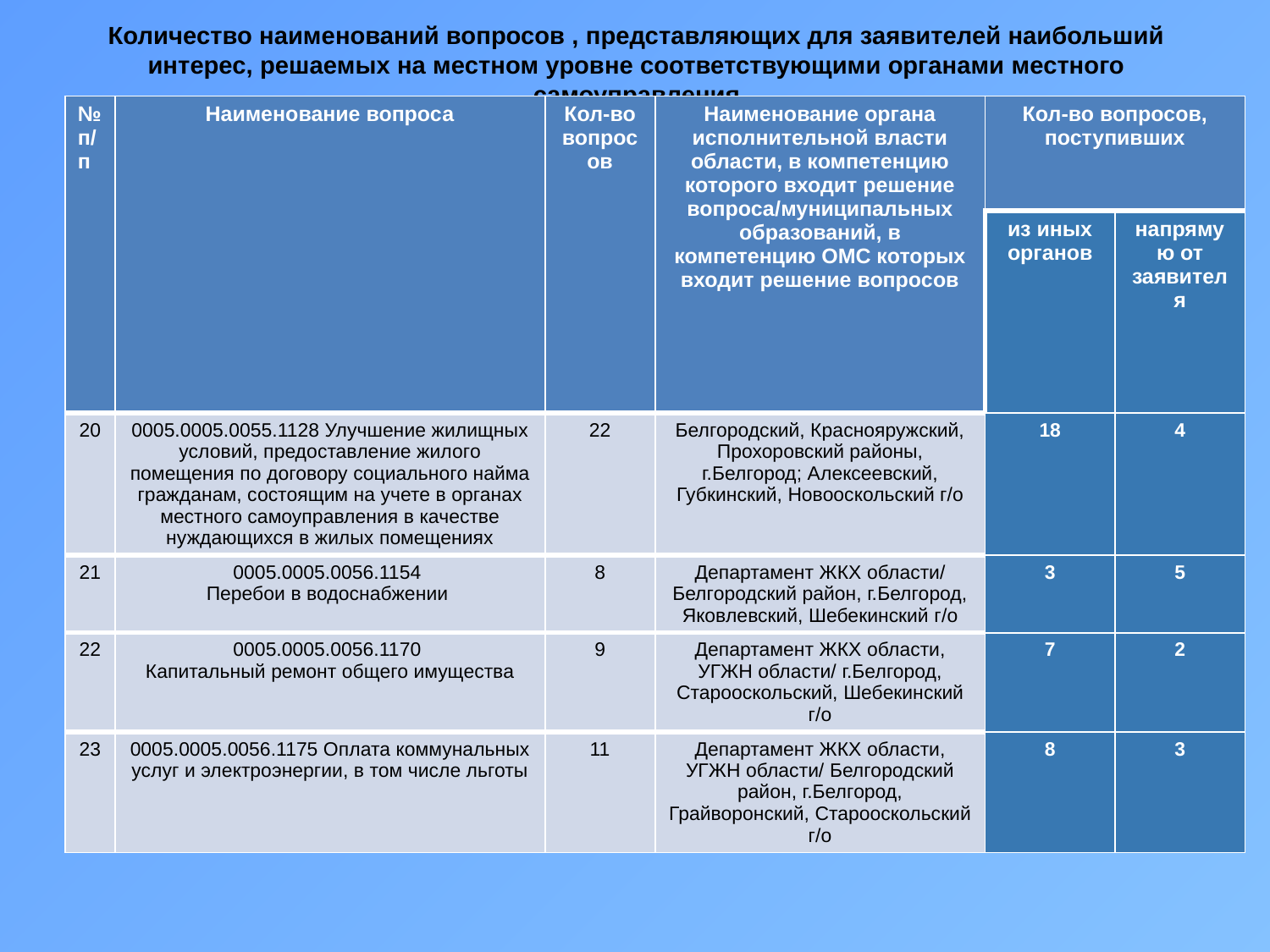

# Количество наименований вопросов , представляющих для заявителей наибольший интерес, решаемых на местном уровне соответствующими органами местного самоуправления
| № п/п | Наименование вопроса | Кол-во вопросов | Наименование органа исполнительной власти области, в компетенцию которого входит решение вопроса/муниципальных образований, в компетенцию ОМС которых входит решение вопросов | Кол-во вопросов, поступивших |  |
| --- | --- | --- | --- | --- | --- |
|  |  |  |  | из иных органов | напрямую от заявителя |
| 20 | 0005.0005.0055.1128 Улучшение жилищных условий, предоставление жилого помещения по договору социального найма гражданам, состоящим на учете в органах местного самоуправления в качестве нуждающихся в жилых помещениях | 22 | Белгородский, Краснояружский, Прохоровский районы, г.Белгород; Алексеевский, Губкинский, Новооскольский г/о | 18 | 4 |
| 21 | 0005.0005.0056.1154 Перебои в водоснабжении | 8 | Департамент ЖКХ области/ Белгородский район, г.Белгород, Яковлевский, Шебекинский г/о | 3 | 5 |
| 22 | 0005.0005.0056.1170 Капитальный ремонт общего имущества | 9 | Департамент ЖКХ области, УГЖН области/ г.Белгород, Старооскольский, Шебекинский г/о | 7 | 2 |
| 23 | 0005.0005.0056.1175 Оплата коммунальных услуг и электроэнергии, в том числе льготы | 11 | Департамент ЖКХ области, УГЖН области/ Белгородский район, г.Белгород, Грайворонский, Старооскольский г/о | 8 | 3 |